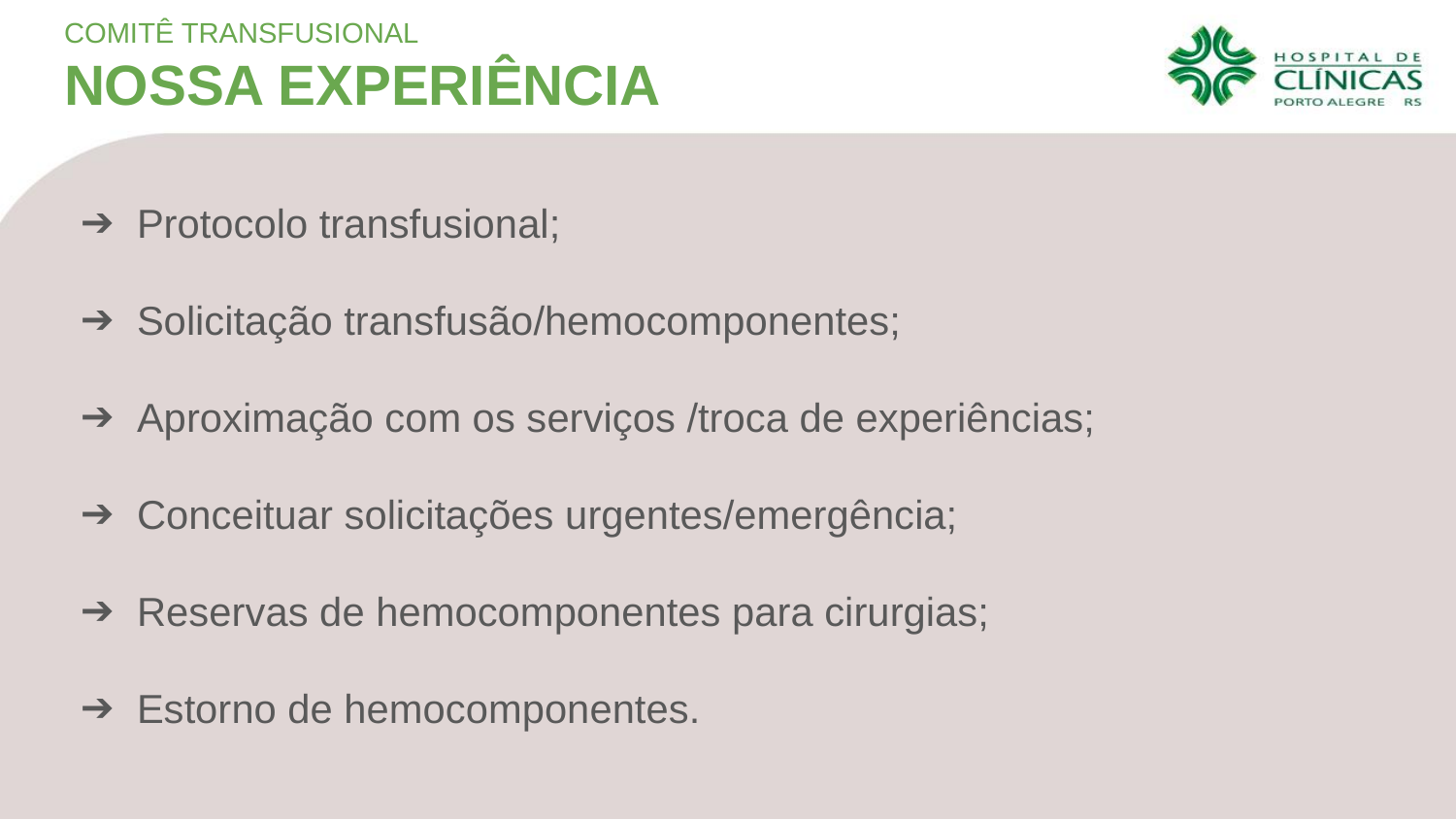

COMITÊ TRANSFUSIONAL
NOSSA EXPERIÊNCIA
Protocolo transfusional;

Solicitação transfusão/hemocomponentes;

Aproximação com os serviços /troca de experiências;

Conceituar solicitações urgentes/emergência;

Reservas de hemocomponentes para cirurgias;

Estorno de hemocomponentes.